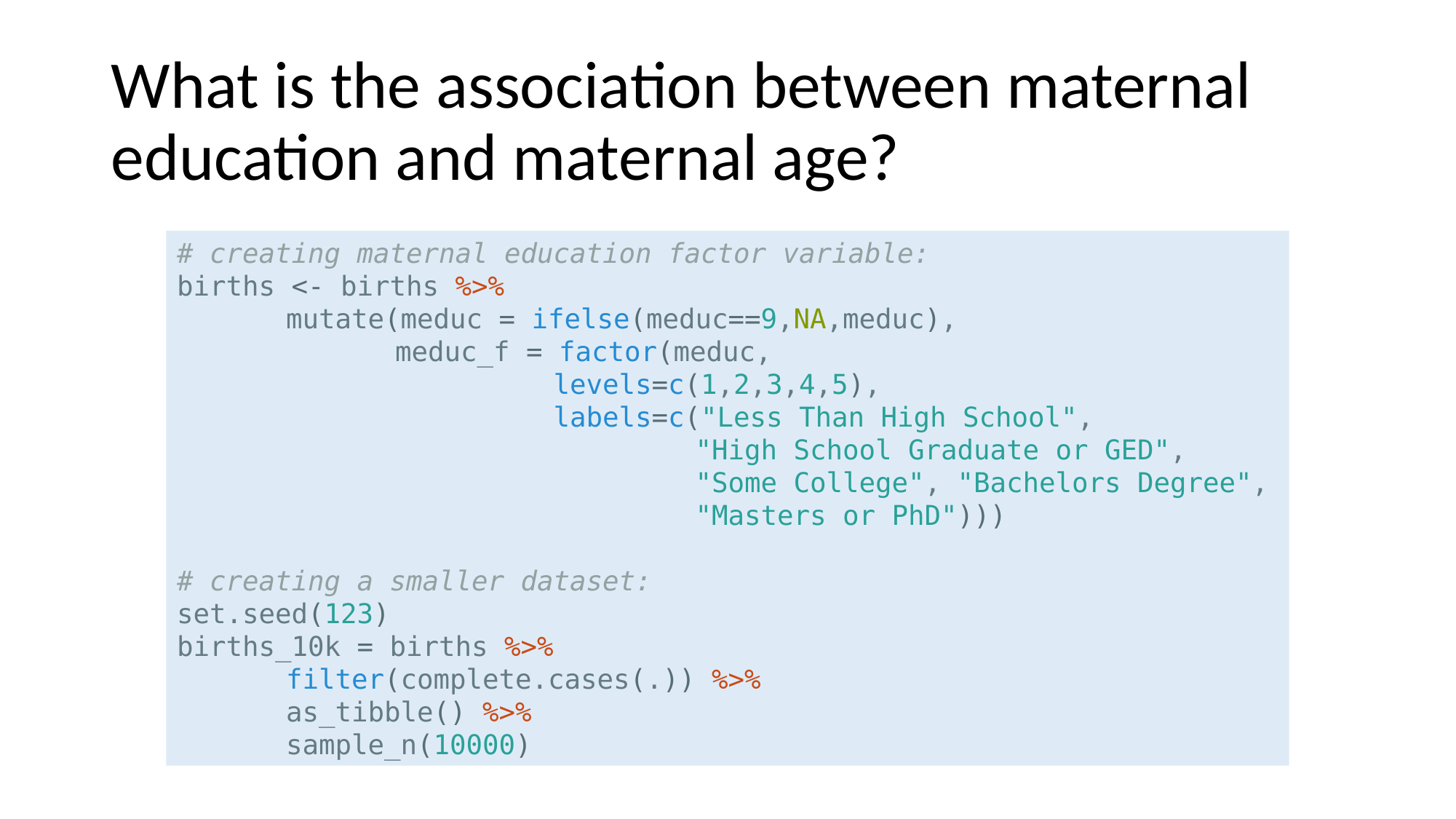

# What is the association between maternal education and maternal age?
# creating maternal education factor variable:
births <- births %>%
	mutate(meduc = ifelse(meduc==9,NA,meduc),
		meduc_f = factor(meduc,
			   levels=c(1,2,3,4,5),
			   labels=c("Less Than High School",
				     "High School Graduate or GED",
				     "Some College", "Bachelors Degree", 				     "Masters or PhD")))

# creating a smaller dataset:
set.seed(123)
births_10k = births %>%
	filter(complete.cases(.)) %>%
	as_tibble() %>%
	sample_n(10000)